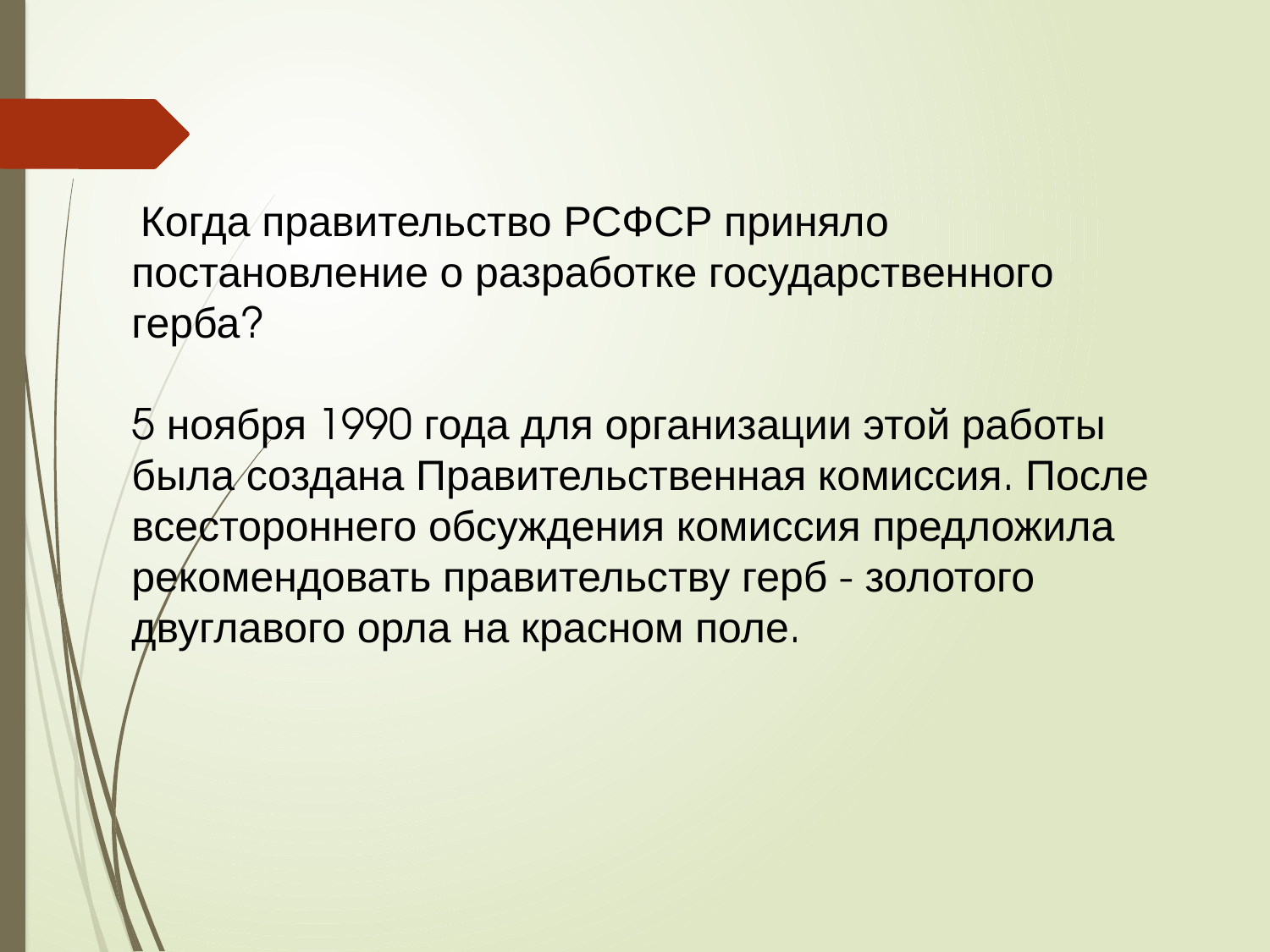

Когда правительство РСФСР приняло постановление о разработке государственного герба? 
5 ноября 1990 года для организации этой работы была создана Правительственная комиссия. После всестороннего обсуждения комиссия предложила рекомендовать правительству герб - золотого двуглавого орла на красном поле.